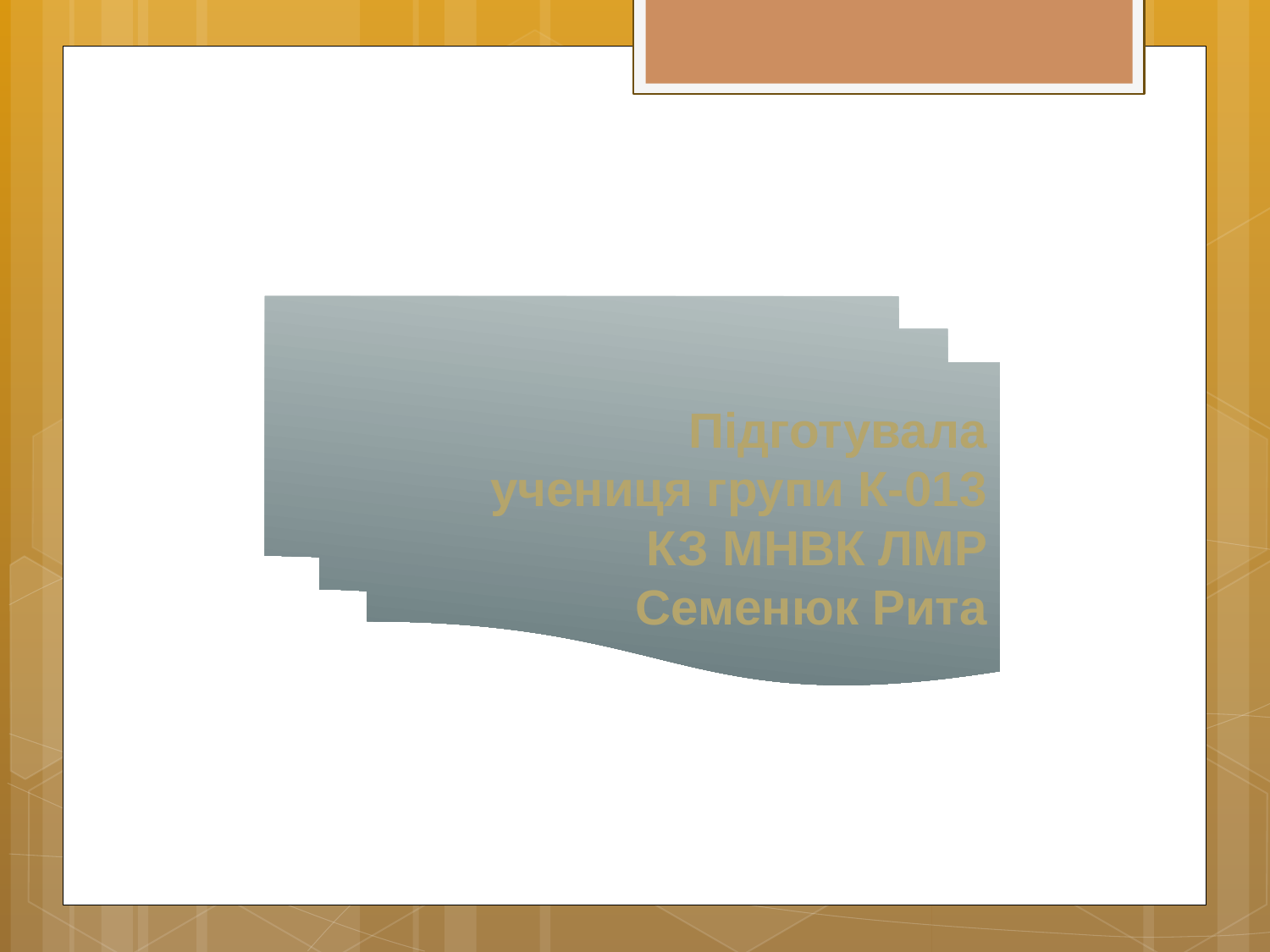

Підготувала
учениця групи К-013
КЗ МНВК ЛМР
Семенюк Рита